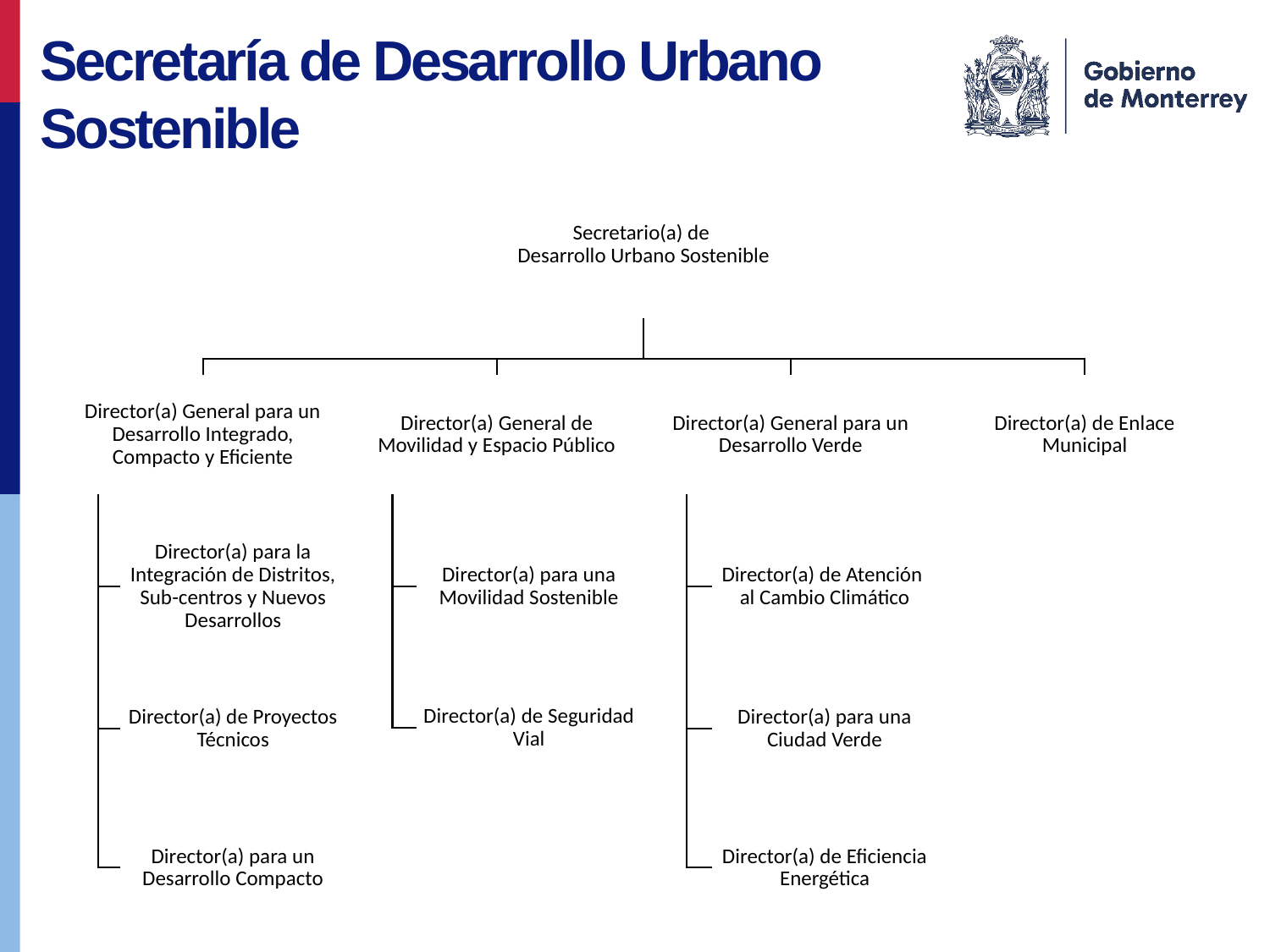

Secretaría de Desarrollo Urbano Sostenible
Secretario(a) de
Desarrollo Urbano Sostenible
Director(a) General para un Desarrollo Integrado, Compacto y Eficiente
Director(a) para la Integración de Distritos, Sub-centros y Nuevos Desarrollos
Director(a) de Proyectos Técnicos
Director(a) para un Desarrollo Compacto
Director(a) General de Movilidad y Espacio Público
Director(a) para una Movilidad Sostenible
Director(a) de Seguridad Vial
Director(a) General para un Desarrollo Verde
Director(a) de Atención
al Cambio Climático
Director(a) para una Ciudad Verde
Director(a) de Eficiencia Energética
Director(a) de Enlace Municipal